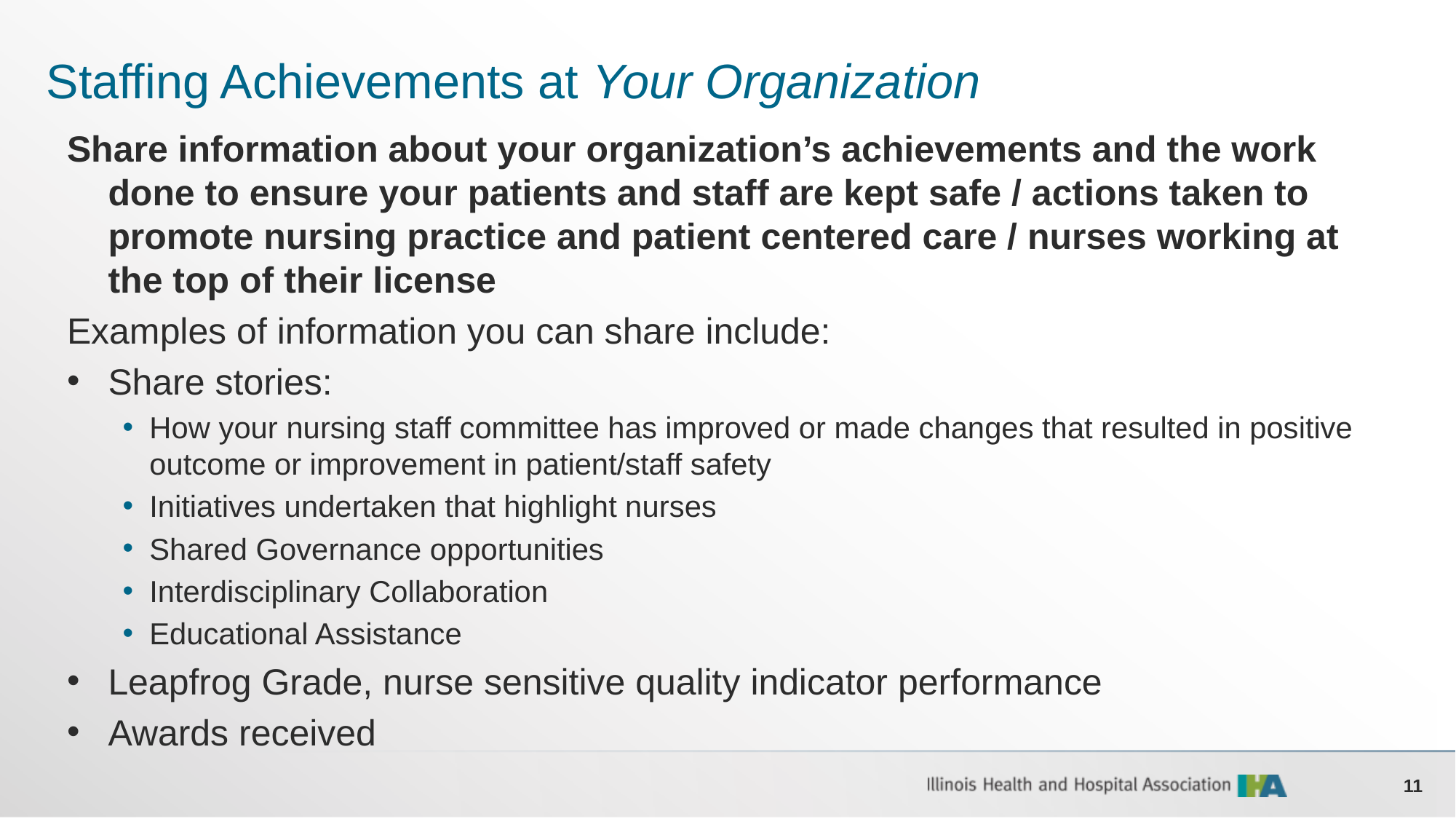

# Staffing Achievements at Your Organization
Share information about your organization’s achievements and the work done to ensure your patients and staff are kept safe / actions taken to promote nursing practice and patient centered care / nurses working at the top of their license
Examples of information you can share include:
Share stories:
How your nursing staff committee has improved or made changes that resulted in positive outcome or improvement in patient/staff safety
Initiatives undertaken that highlight nurses
Shared Governance opportunities
Interdisciplinary Collaboration
Educational Assistance
Leapfrog Grade, nurse sensitive quality indicator performance
Awards received
11